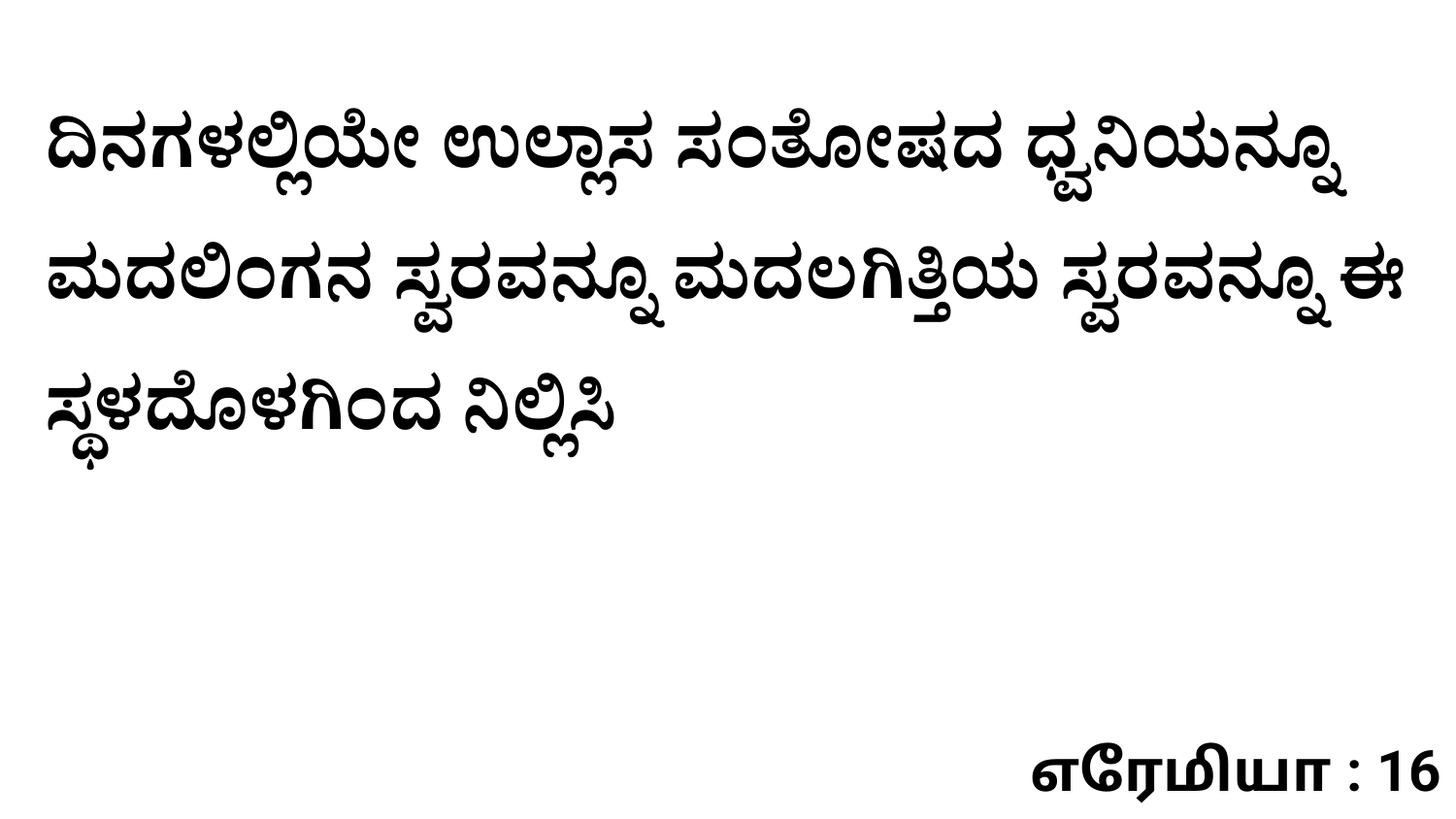

ದಿನಗಳಲ್ಲಿಯೇ ಉಲ್ಲಾಸ ಸಂತೋಷದ ಧ್ವನಿಯನ್ನೂ ಮದಲಿಂಗನ ಸ್ವರವನ್ನೂ ಮದಲಗಿತ್ತಿಯ ಸ್ವರವನ್ನೂ ಈ ಸ್ಥಳದೊಳಗಿಂದ ನಿಲ್ಲಿಸಿ
எரேமியா : 16